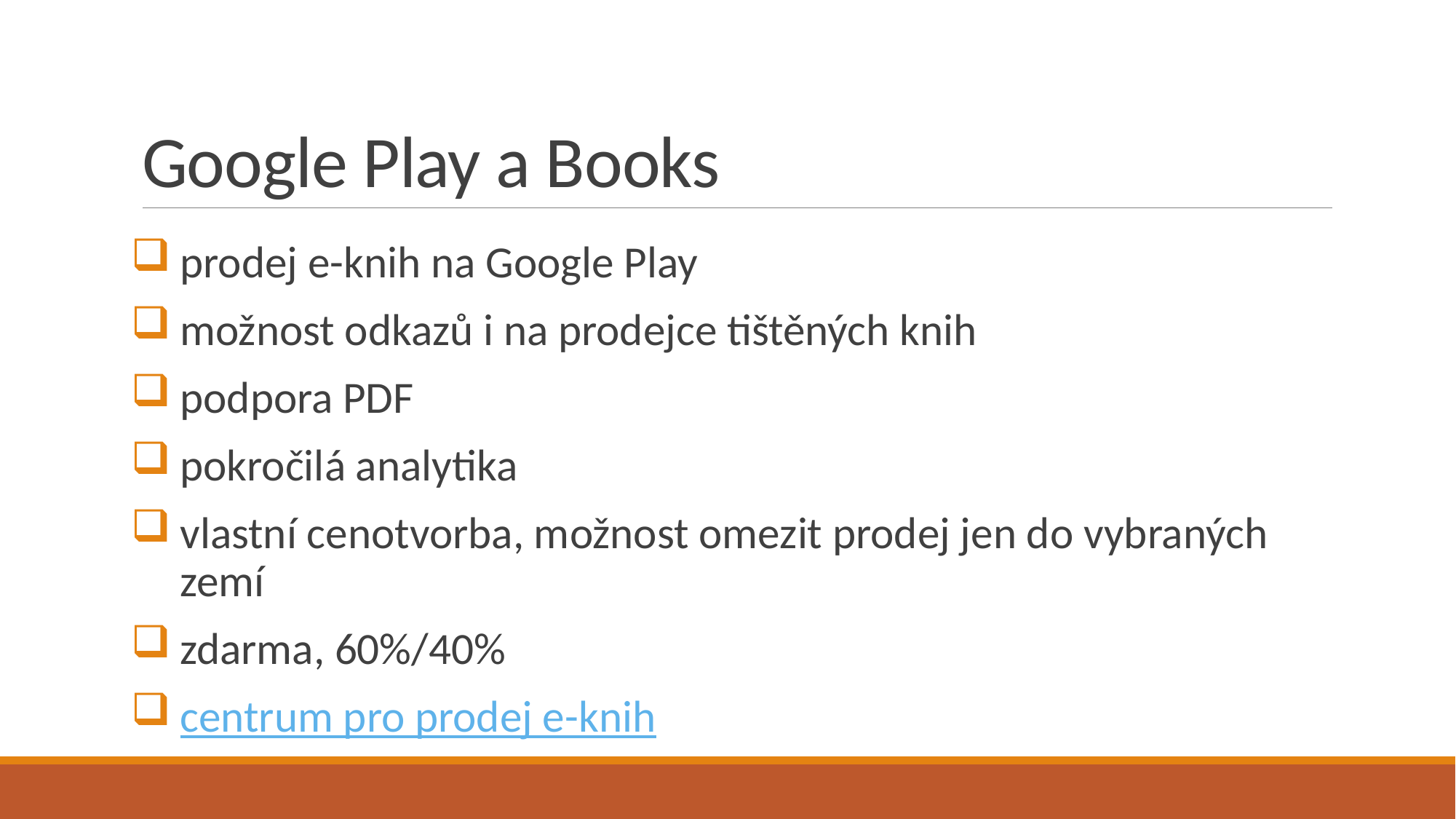

# Google Play a Books
prodej e-knih na Google Play
možnost odkazů i na prodejce tištěných knih
podpora PDF
pokročilá analytika
vlastní cenotvorba, možnost omezit prodej jen do vybraných zemí
zdarma, 60%/40%
centrum pro prodej e-knih